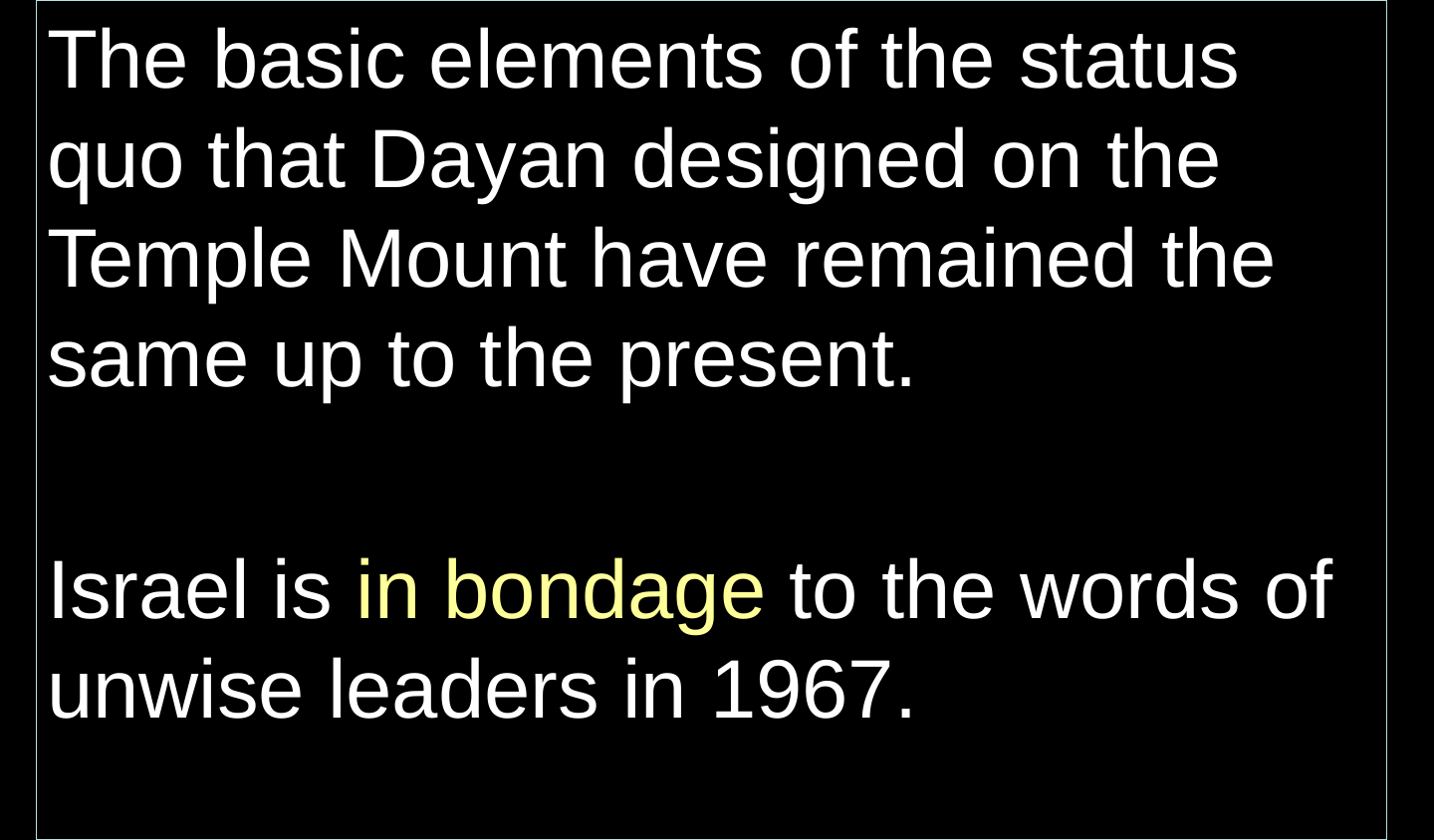

The basic elements of the status quo that Dayan designed on the Temple Mount have remained the same up to the present.

Israel is in bondage to the words of unwise leaders in 1967.